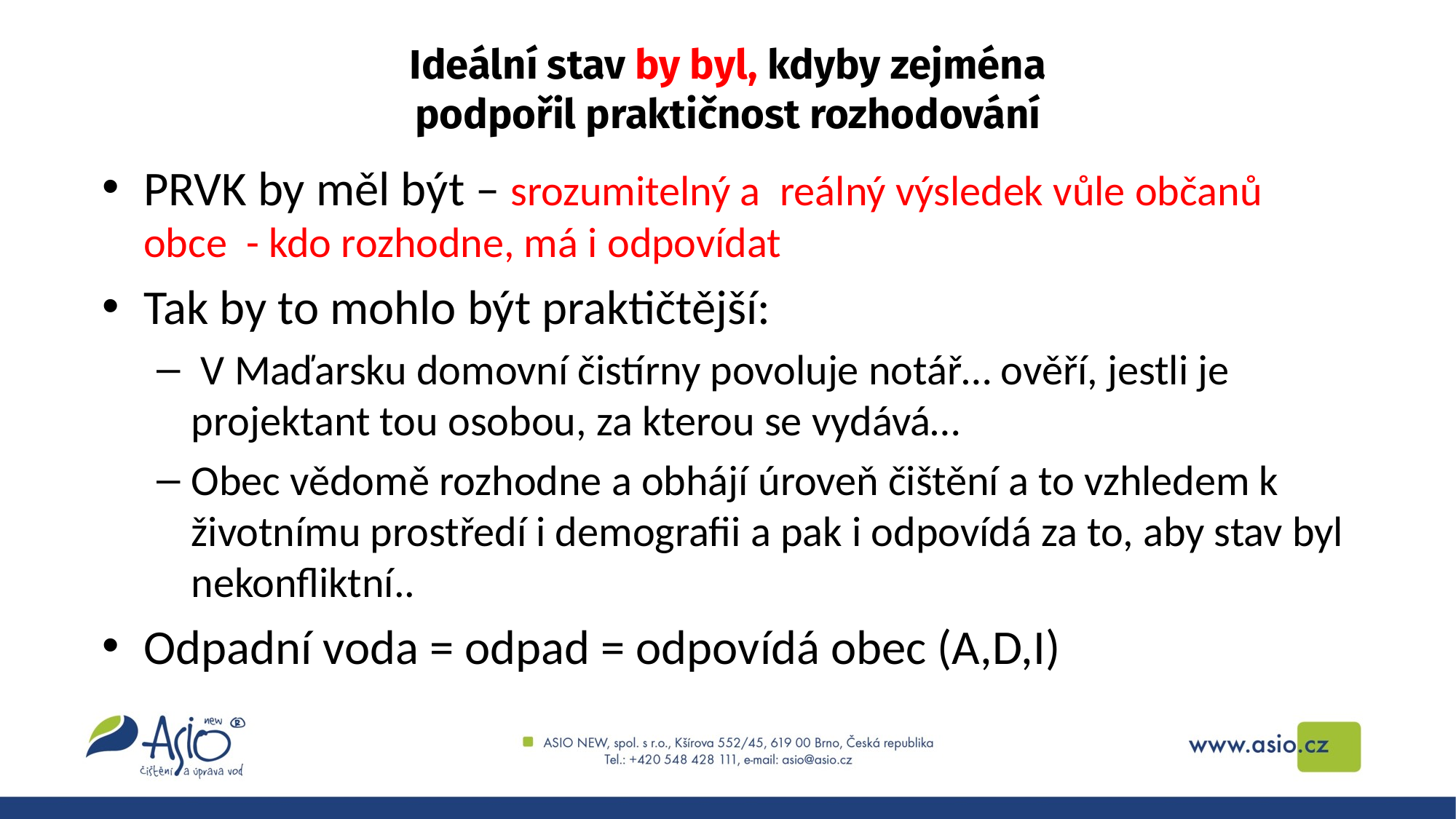

# Ideální stav by byl, kdyby zejména podpořil praktičnost rozhodování
PRVK by měl být – srozumitelný a  reálný výsledek vůle občanů obce  - kdo rozhodne, má i odpovídat
Tak by to mohlo být praktičtější:
 V Maďarsku domovní čistírny povoluje notář… ověří, jestli je projektant tou osobou, za kterou se vydává…
Obec vědomě rozhodne a obhájí úroveň čištění a to vzhledem k životnímu prostředí i demografii a pak i odpovídá za to, aby stav byl nekonfliktní..
Odpadní voda = odpad = odpovídá obec (A,D,I)